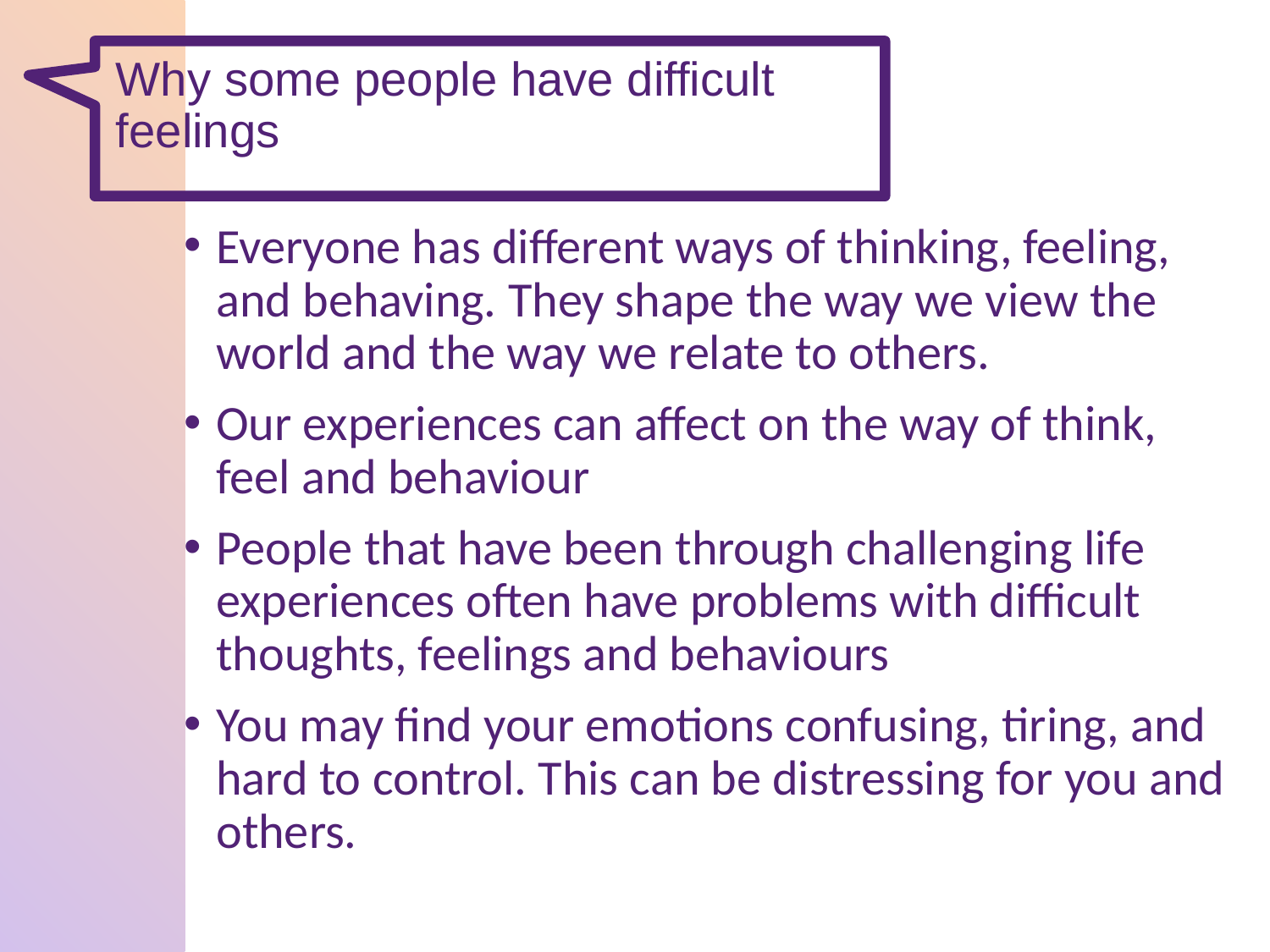

Why some people have difficult feelings

Everyone has different ways of thinking, feeling, and behaving. They shape the way we view the world and the way we relate to others.
Our experiences can affect on the way of think, feel and behaviour
People that have been through challenging life experiences often have problems with difficult thoughts, feelings and behaviours
You may find your emotions confusing, tiring, and hard to control. This can be distressing for you and others.